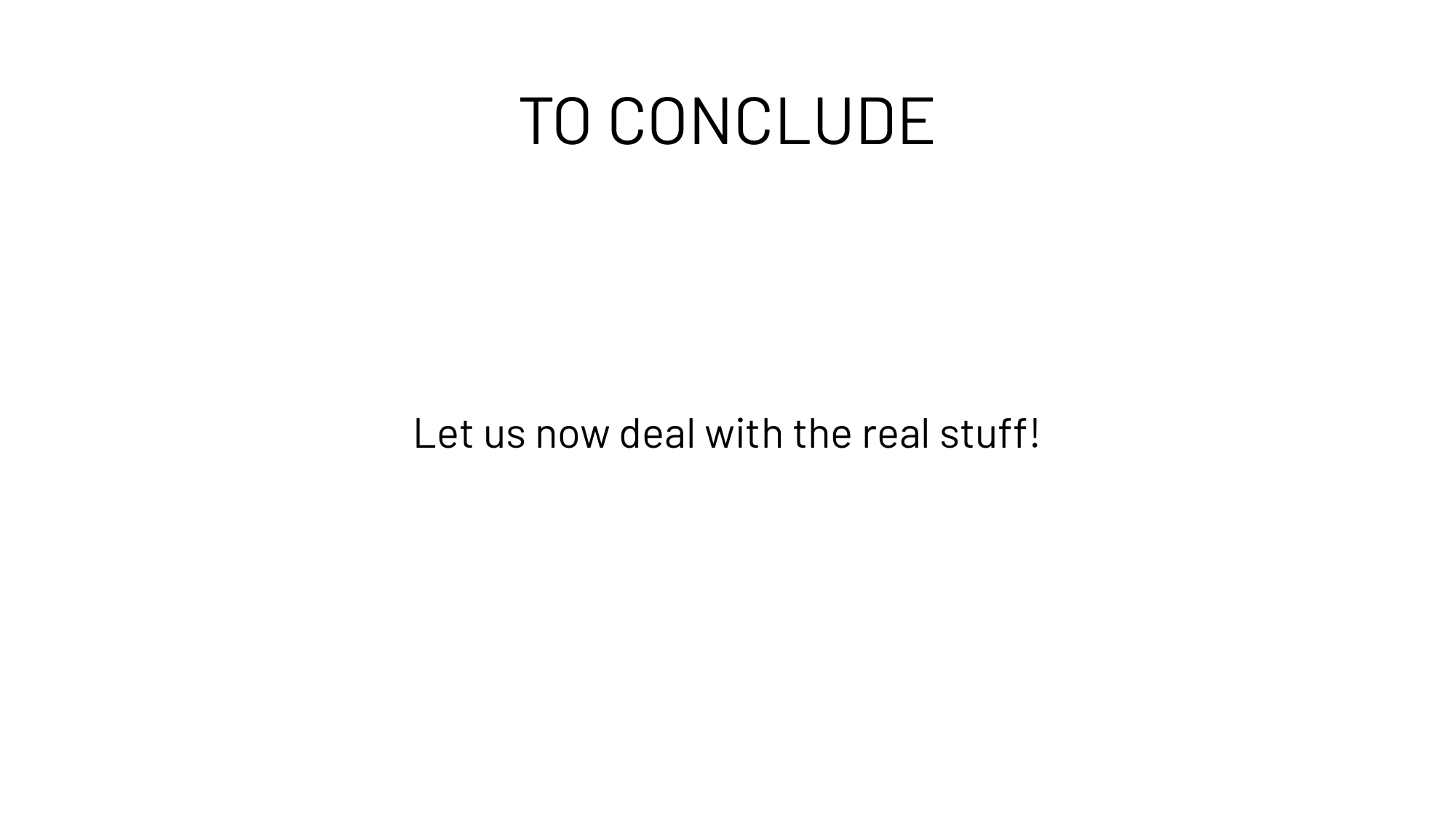

# TO CONCLUDE

Let us now deal with the real stuff!